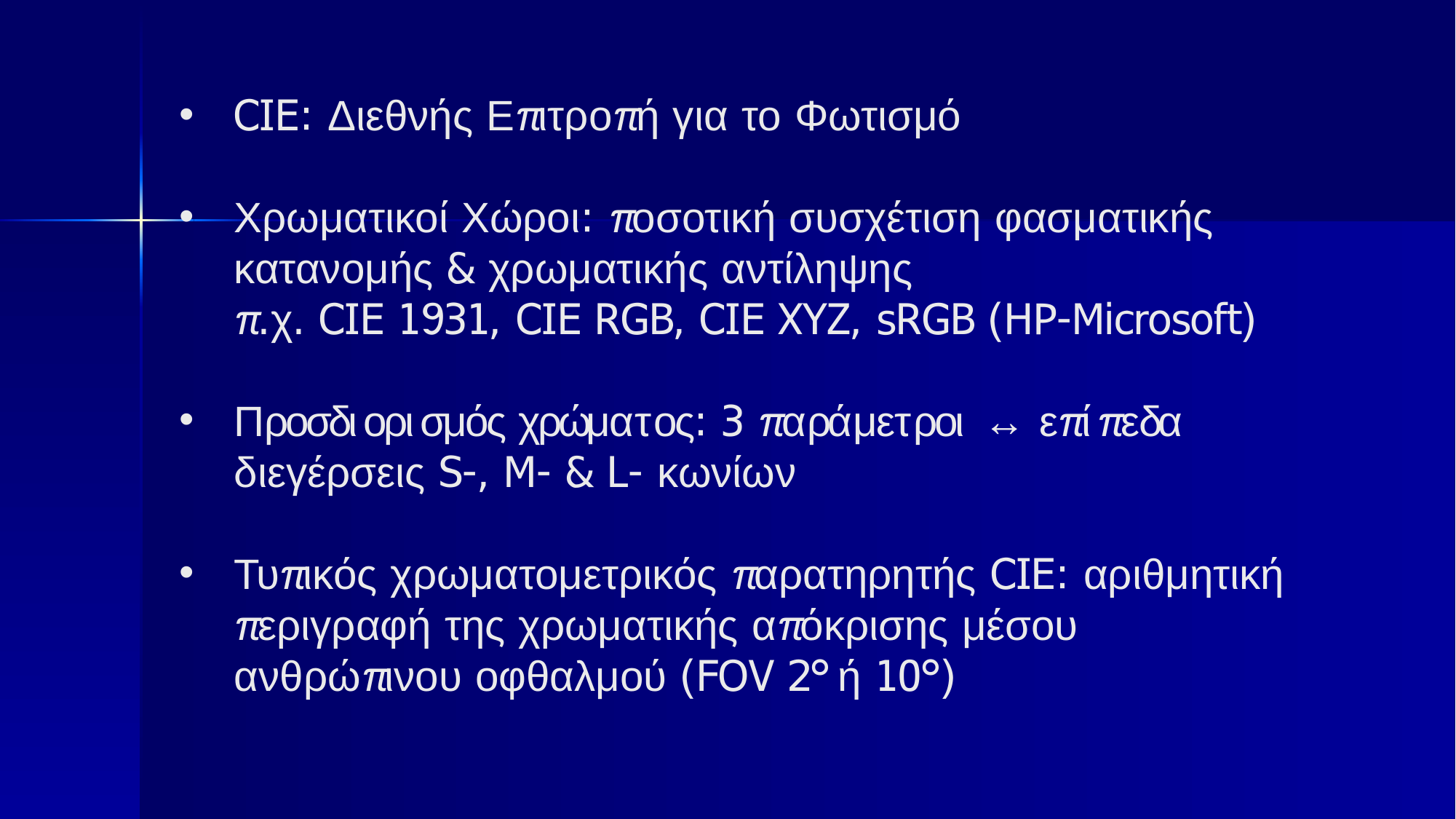

CIE: Διεθνής Επιτροπή για το Φωτισμό

Χρωματικοί Χώροι: ποσοτική συσχέτιση φασματικής κατανομής & χρωματικής αντίληψης
π.χ. CIE 1931, CIE RGB, CIE XYZ, sRGB (HP-Microsoft)

Προσδιορισμός χρώματος: 3 παράμετροι ↔ επίπεδα διεγέρσεις S-, M- & L- κωνίων

Τυπικός χρωματομετρικός παρατηρητής CIE: αριθμητική περιγραφή της χρωματικής απόκρισης μέσου ανθρώπινου οφθαλμού (FOV 2° ή 10°)